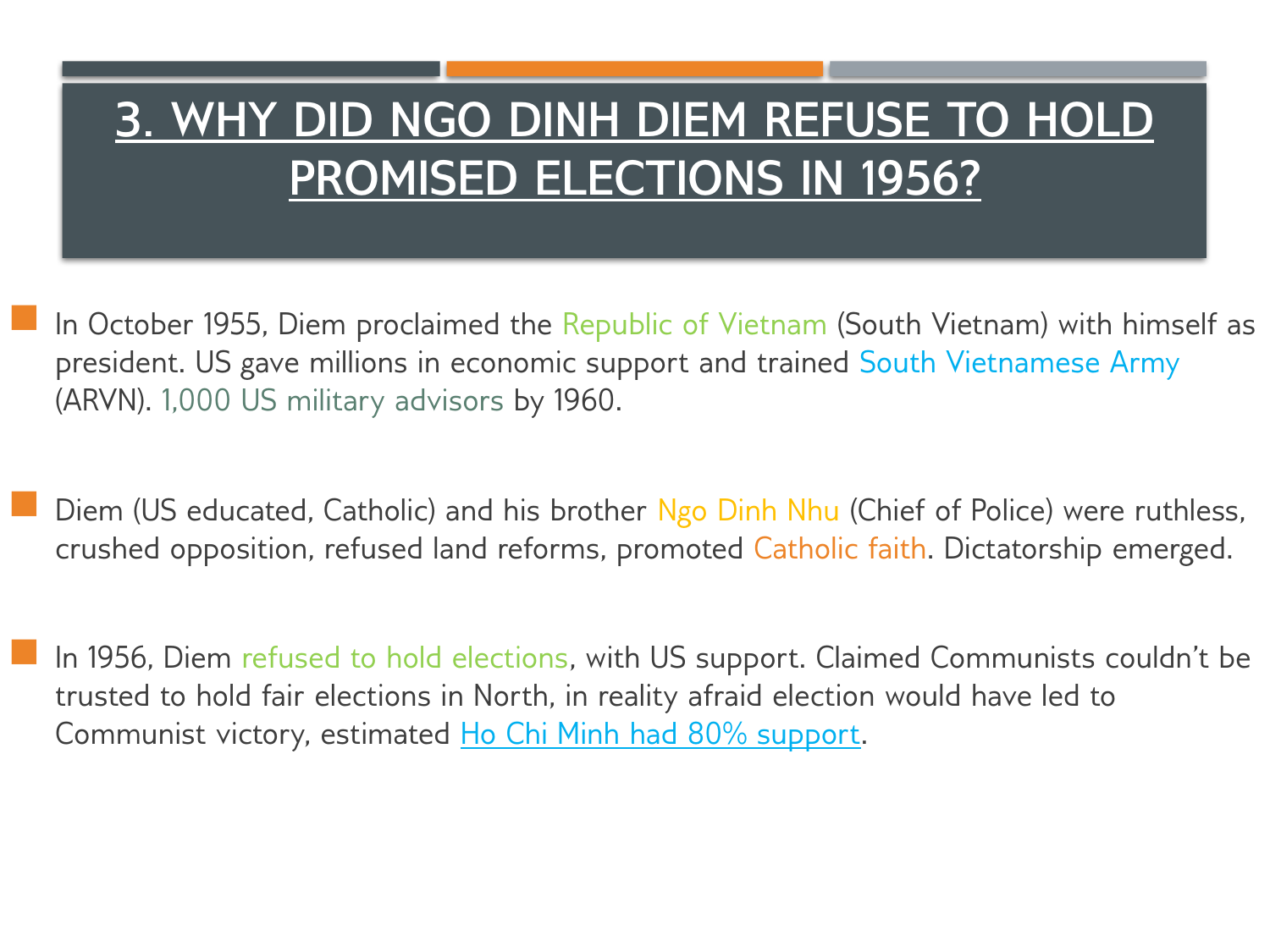

# 3. Why did Ngo Dinh Diem refuse to hold promised elections in 1956?
In October 1955, Diem proclaimed the Republic of Vietnam (South Vietnam) with himself as president. US gave millions in economic support and trained South Vietnamese Army (ARVN). 1,000 US military advisors by 1960.

Diem (US educated, Catholic) and his brother Ngo Dinh Nhu (Chief of Police) were ruthless, crushed opposition, refused land reforms, promoted Catholic faith. Dictatorship emerged.

In 1956, Diem refused to hold elections, with US support. Claimed Communists couldn’t be trusted to hold fair elections in North, in reality afraid election would have led to Communist victory, estimated Ho Chi Minh had 80% support.